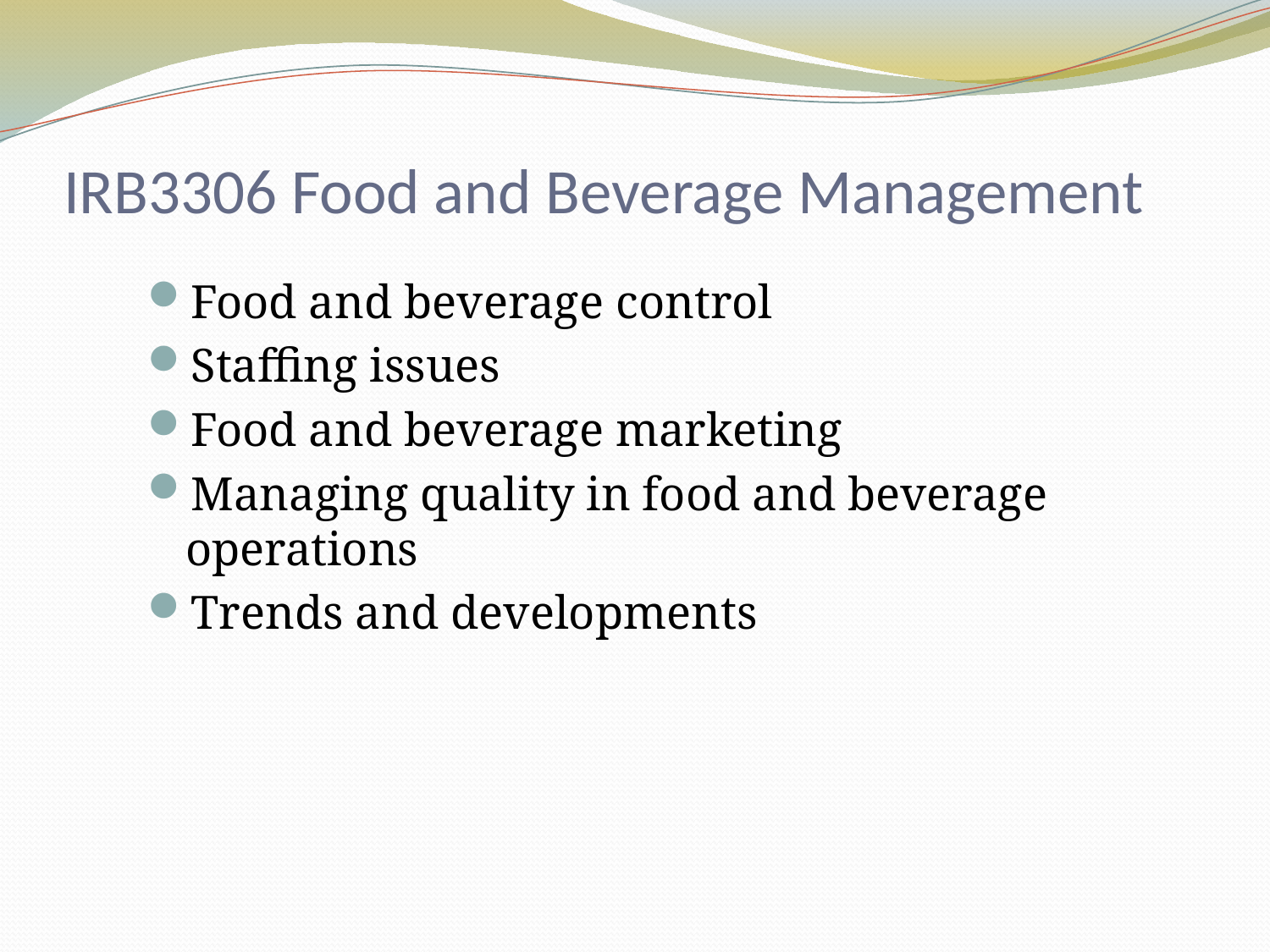

# IRB3306 Food and Beverage Management
Food and beverage control
Staffing issues
Food and beverage marketing
Managing quality in food and beverage operations
Trends and developments